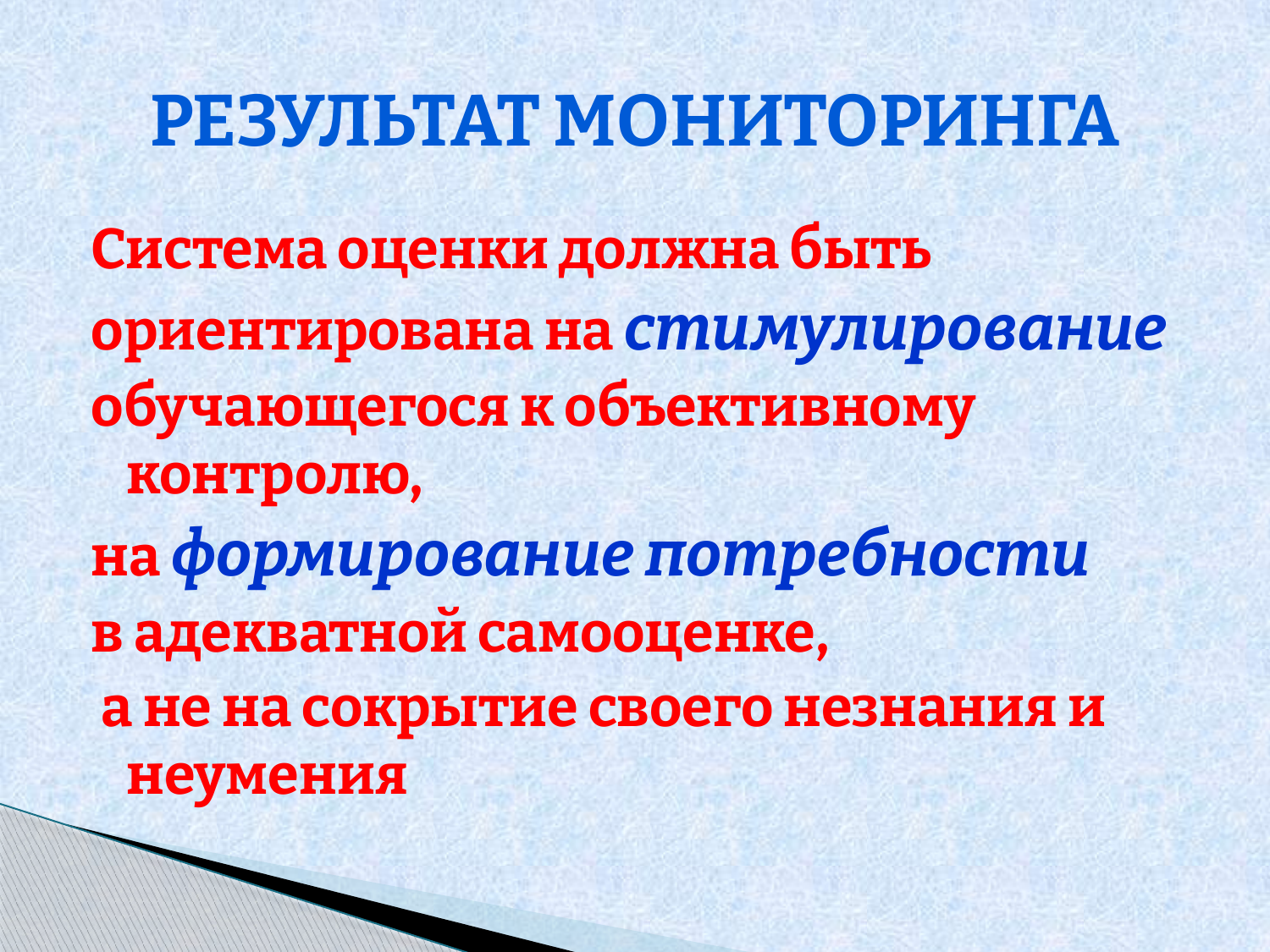

# Результат мониторинга
Система оценки должна быть
ориентирована на стимулирование
обучающегося к объективному контролю,
на формирование потребности
в адекватной самооценке,
 а не на сокрытие своего незнания и неумения